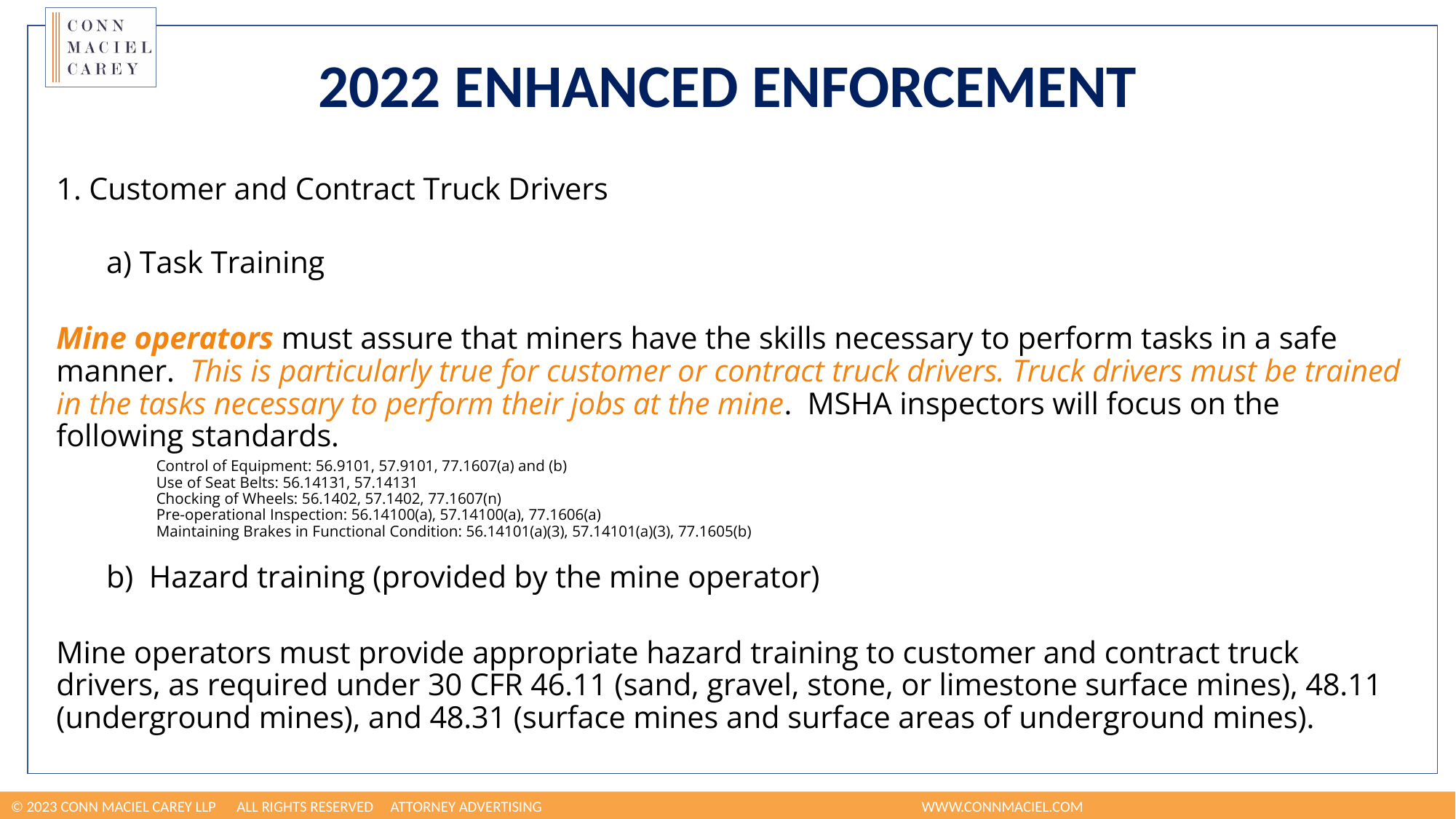

# 2022 Enhanced Enforcement
1. Customer and Contract Truck Drivers
a) Task Training
Mine operators must assure that miners have the skills necessary to perform tasks in a safe manner.  This is particularly true for customer or contract truck drivers. Truck drivers must be trained in the tasks necessary to perform their jobs at the mine.  MSHA inspectors will focus on the following standards.
Control of Equipment: 56.9101, 57.9101, 77.1607(a) and (b)
Use of Seat Belts: 56.14131, 57.14131
Chocking of Wheels: 56.1402, 57.1402, 77.1607(n)
Pre-operational Inspection: 56.14100(a), 57.14100(a), 77.1606(a)
Maintaining Brakes in Functional Condition: 56.14101(a)(3), 57.14101(a)(3), 77.1605(b)
b)  Hazard training (provided by the mine operator)
Mine operators must provide appropriate hazard training to customer and contract truck drivers, as required under 30 CFR 46.11 (sand, gravel, stone, or limestone surface mines), 48.11 (underground mines), and 48.31 (surface mines and surface areas of underground mines).